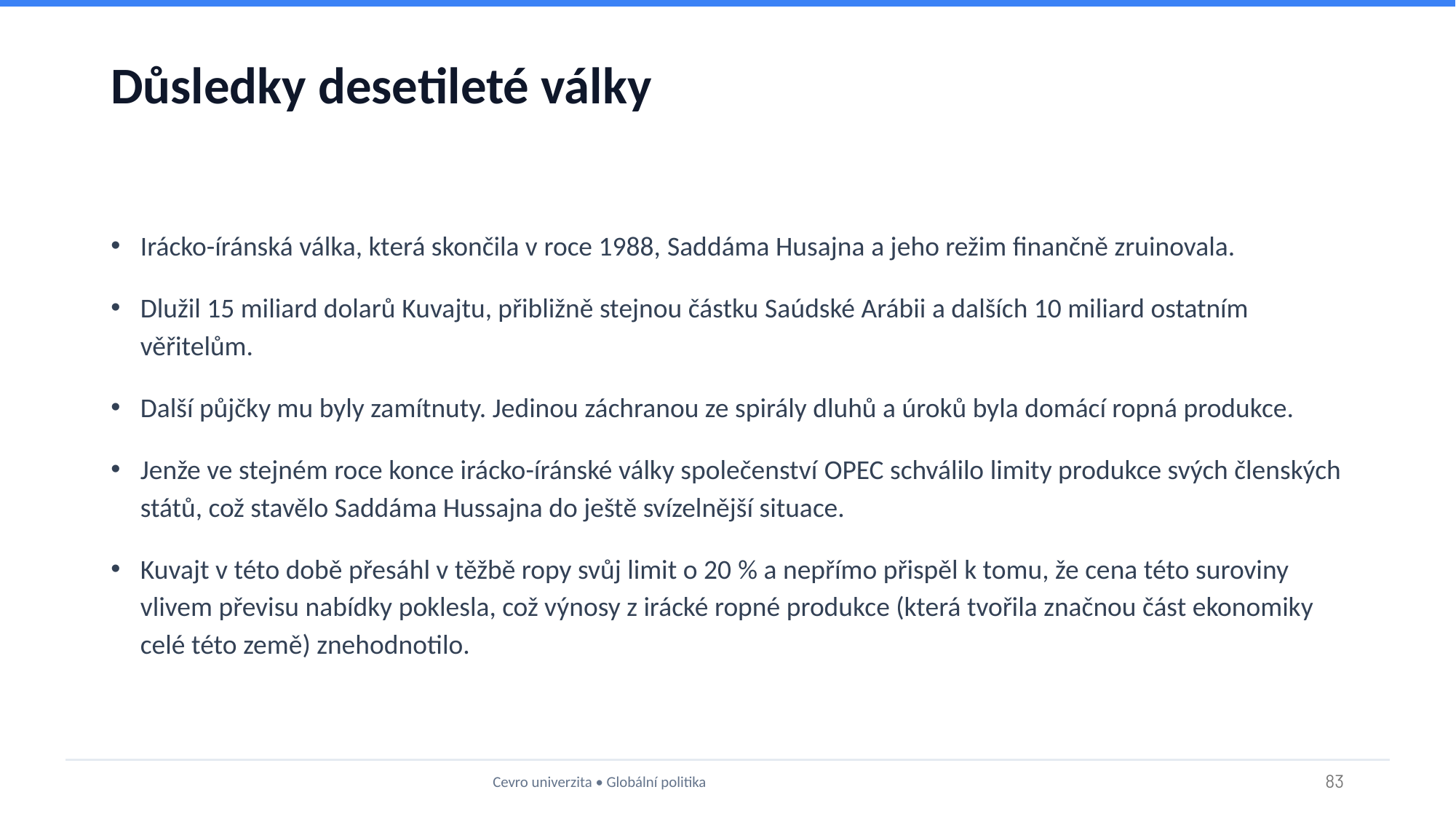

# Důsledky desetileté války
Irácko-íránská válka, která skončila v roce 1988, Saddáma Husajna a jeho režim finančně zruinovala.
Dlužil 15 miliard dolarů Kuvajtu, přibližně stejnou částku Saúdské Arábii a dalších 10 miliard ostatním věřitelům.
Další půjčky mu byly zamítnuty. Jedinou záchranou ze spirály dluhů a úroků byla domácí ropná produkce.
Jenže ve stejném roce konce irácko-íránské války společenství OPEC schválilo limity produkce svých členských států, což stavělo Saddáma Hussajna do ještě svízelnější situace.
Kuvajt v této době přesáhl v těžbě ropy svůj limit o 20 % a nepřímo přispěl k tomu, že cena této suroviny vlivem převisu nabídky poklesla, což výnosy z irácké ropné produkce (která tvořila značnou část ekonomiky celé této země) znehodnotilo.

Cevro univerzita • Globální politika
83